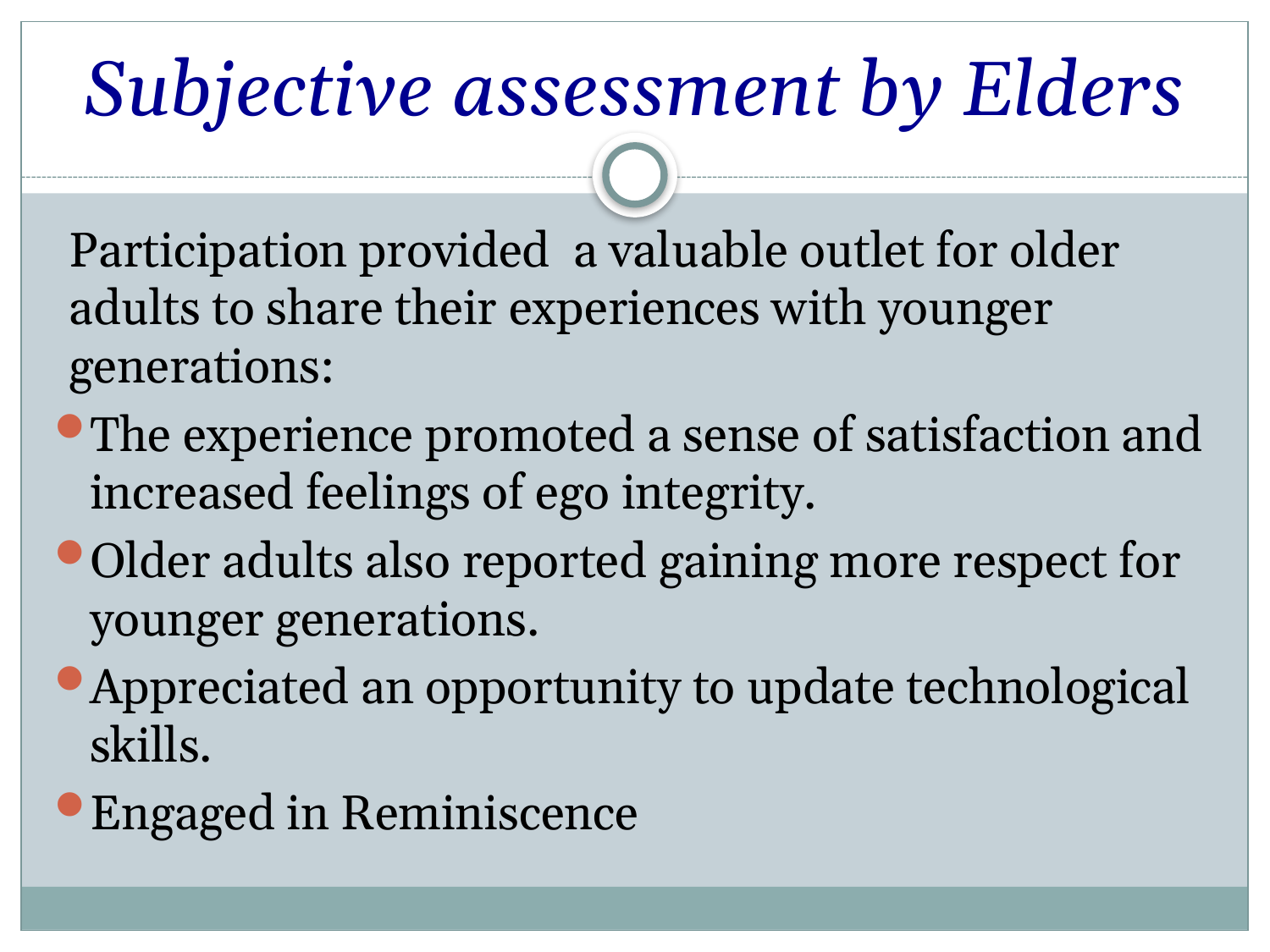

# Subjective assessment by Elders
Participation provided  a valuable outlet for older adults to share their experiences with younger generations:
The experience promoted a sense of satisfaction and increased feelings of ego integrity.
Older adults also reported gaining more respect for younger generations.
Appreciated an opportunity to update technological skills.
Engaged in Reminiscence